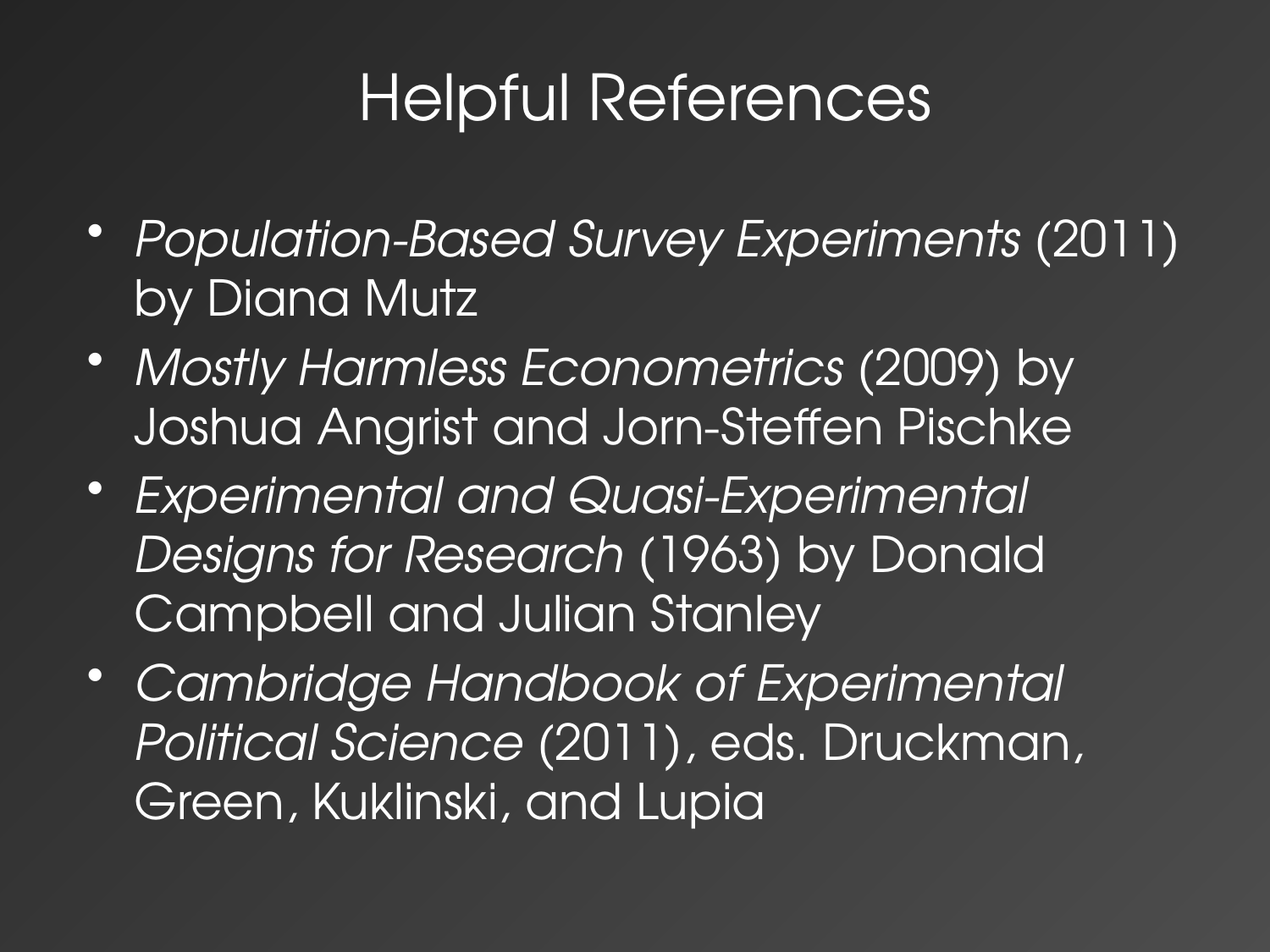

# Helpful References
Population-Based Survey Experiments (2011) by Diana Mutz
Mostly Harmless Econometrics (2009) by Joshua Angrist and Jorn-Steffen Pischke
Experimental and Quasi-Experimental Designs for Research (1963) by Donald Campbell and Julian Stanley
Cambridge Handbook of Experimental Political Science (2011), eds. Druckman, Green, Kuklinski, and Lupia